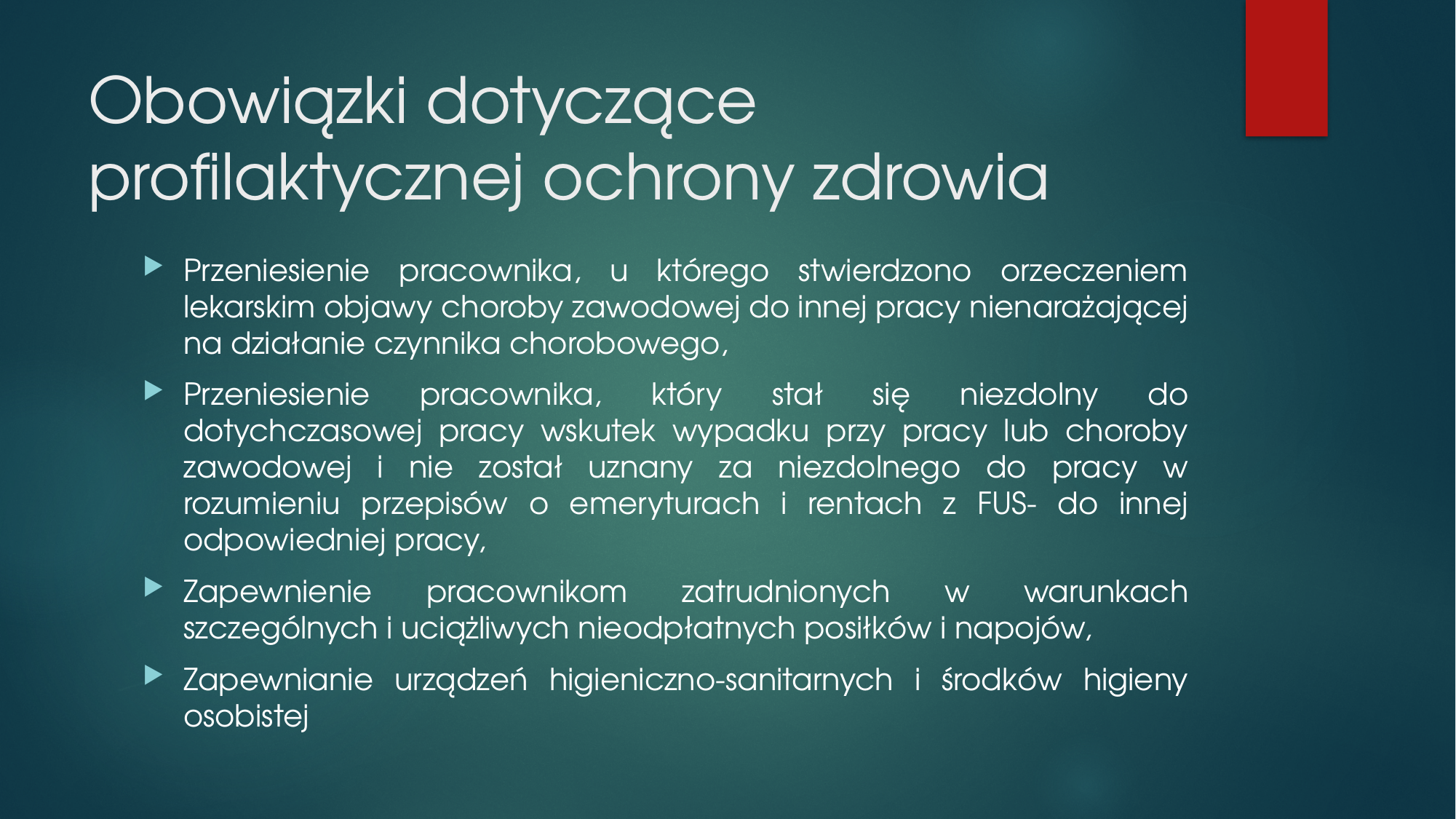

# Obowiązki dotyczące profilaktycznej ochrony zdrowia
Przeniesienie pracownika, u którego stwierdzono orzeczeniem lekarskim objawy choroby zawodowej do innej pracy nienarażającej na działanie czynnika chorobowego,
Przeniesienie pracownika, który stał się niezdolny do dotychczasowej pracy wskutek wypadku przy pracy lub choroby zawodowej i nie został uznany za niezdolnego do pracy w rozumieniu przepisów o emeryturach i rentach z FUS- do innej odpowiedniej pracy,
Zapewnienie pracownikom zatrudnionych w warunkach szczególnych i uciążliwych nieodpłatnych posiłków i napojów,
Zapewnianie urządzeń higieniczno-sanitarnych i środków higieny osobistej